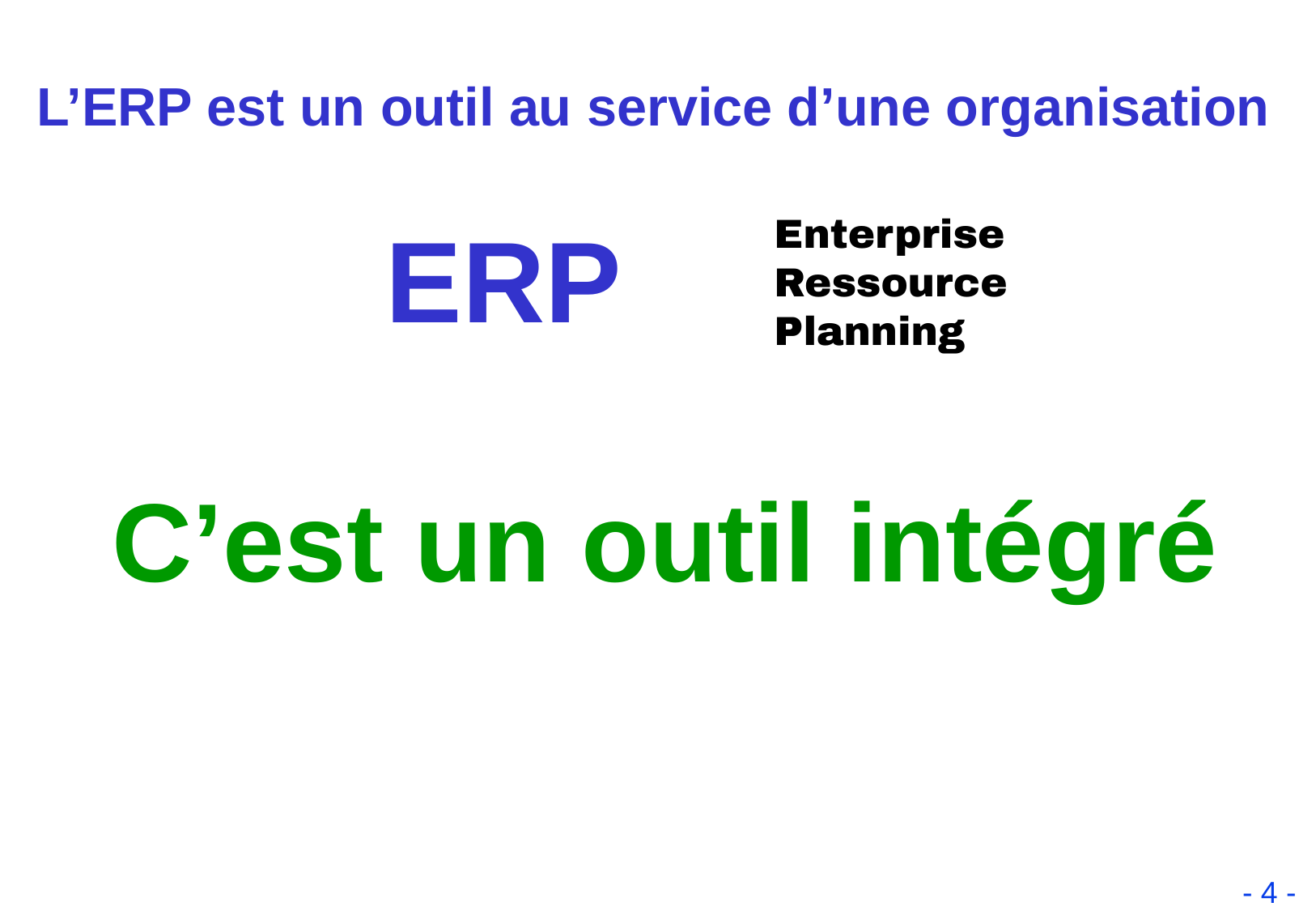

# L’ERP est un outil au service d’une organisation
ERP
Enterprise Ressource Planning
C’est un outil intégré